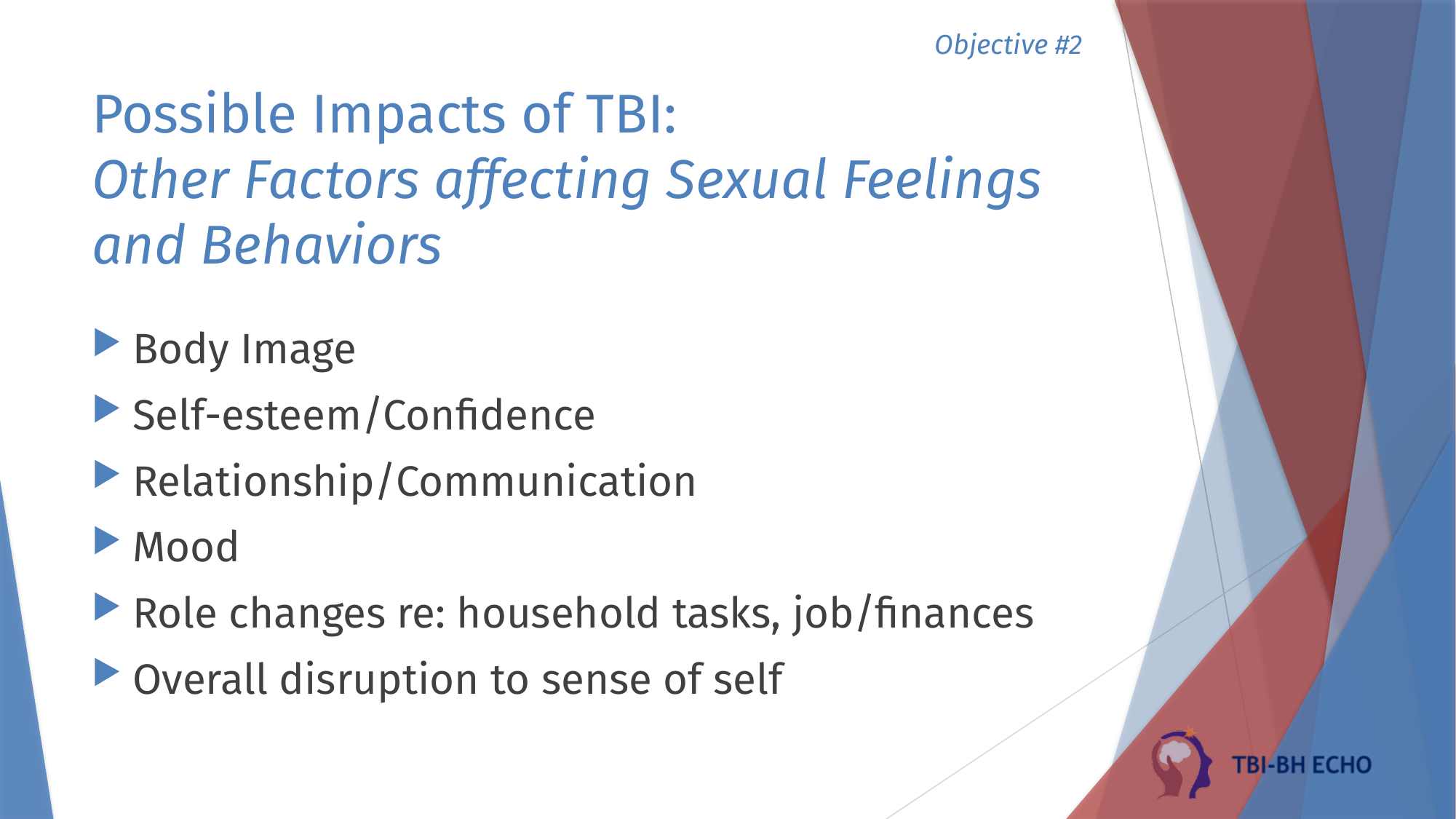

Objective #2
# Possible Impacts of TBI: Other Factors affecting Sexual Feelings and Behaviors
Body Image
Self-esteem/Confidence
Relationship/Communication
Mood
Role changes re: household tasks, job/finances
Overall disruption to sense of self